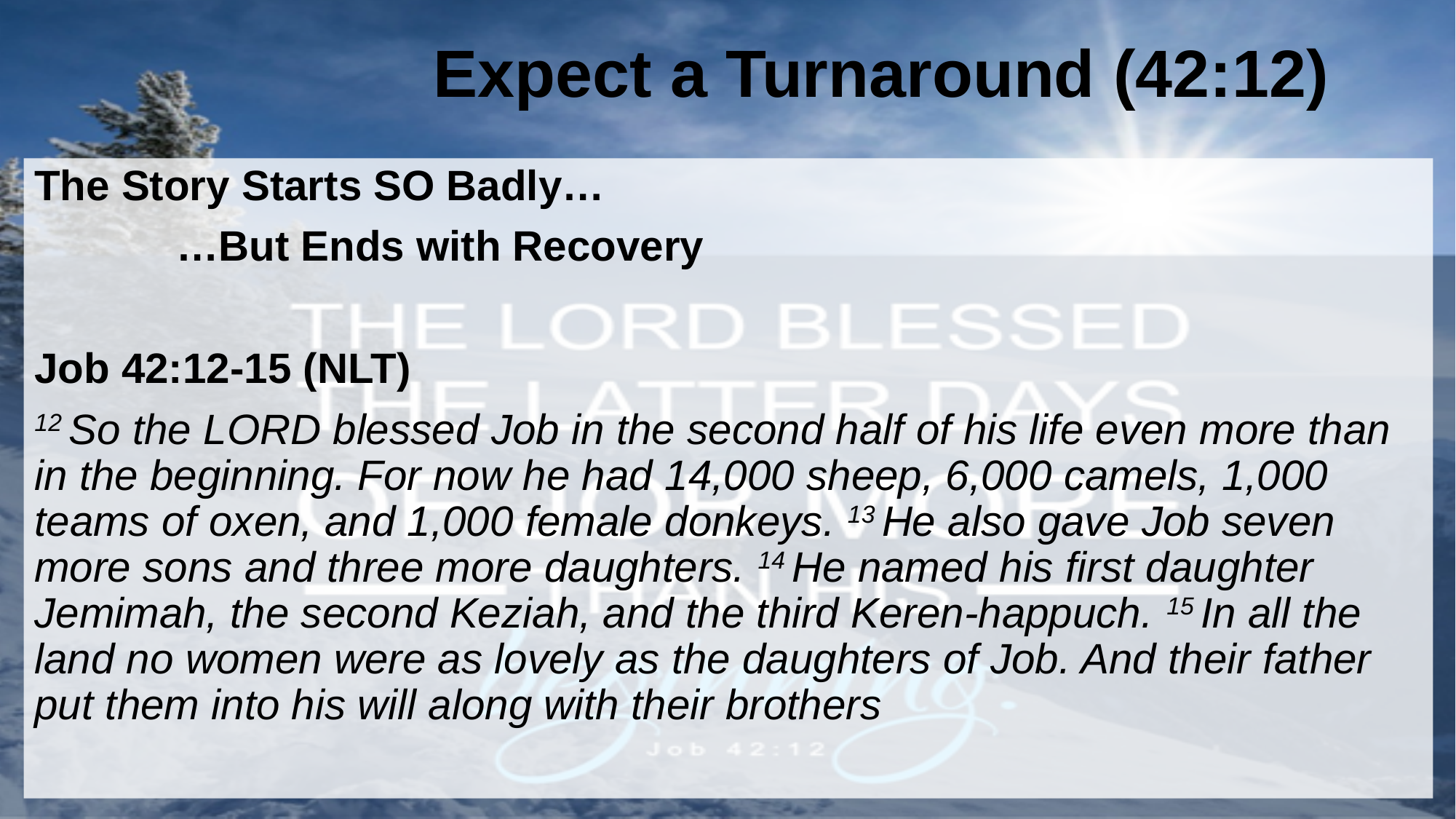

# Expect a Turnaround (42:12)
The Story Starts SO Badly…
            …But Ends with Recovery

Job 42:12-15 (NLT)
12 So the Lord blessed Job in the second half of his life even more than in the beginning. For now he had 14,000 sheep, 6,000 camels, 1,000 teams of oxen, and 1,000 female donkeys. 13 He also gave Job seven more sons and three more daughters. 14 He named his first daughter Jemimah, the second Keziah, and the third Keren-happuch. 15 In all the land no women were as lovely as the daughters of Job. And their father put them into his will along with their brothers